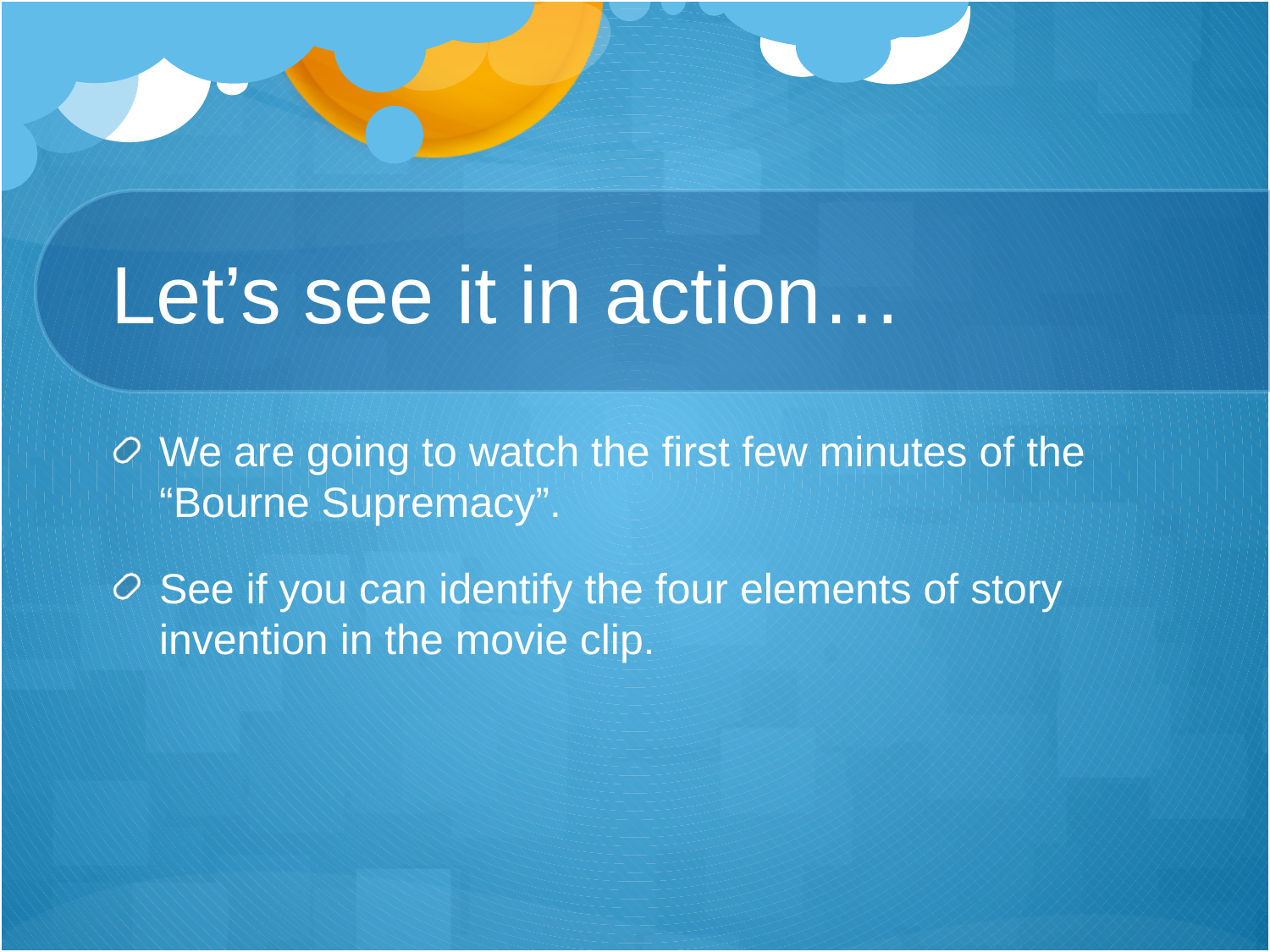

# Let’s see it in action…
We are going to watch the first few minutes of the “Bourne Supremacy”.
See if you can identify the four elements of story invention in the movie clip.